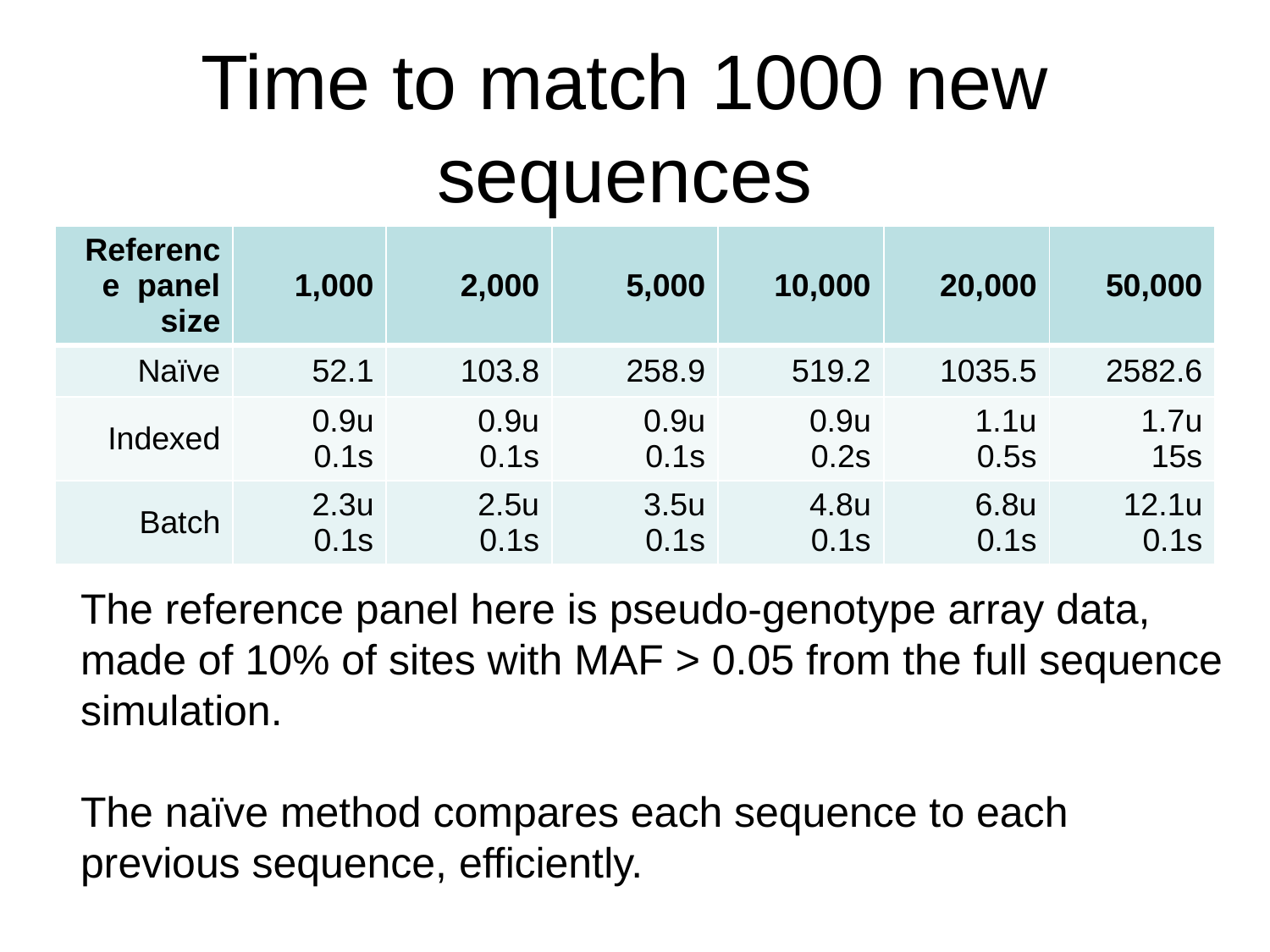

# Time to match 1000 new sequences
| Reference panel size | 1,000 | 2,000 | 5,000 | 10,000 | 20,000 | 50,000 |
| --- | --- | --- | --- | --- | --- | --- |
| Naïve | 52.1 | 103.8 | 258.9 | 519.2 | 1035.5 | 2582.6 |
| Indexed | 0.9u 0.1s | 0.9u 0.1s | 0.9u 0.1s | 0.9u 0.2s | 1.1u 0.5s | 1.7u 15s |
| Batch | 2.3u 0.1s | 2.5u 0.1s | 3.5u 0.1s | 4.8u 0.1s | 6.8u 0.1s | 12.1u 0.1s |
The reference panel here is pseudo-genotype array data,
made of 10% of sites with MAF > 0.05 from the full sequence
simulation.

The naïve method compares each sequence to each
previous sequence, efficiently.